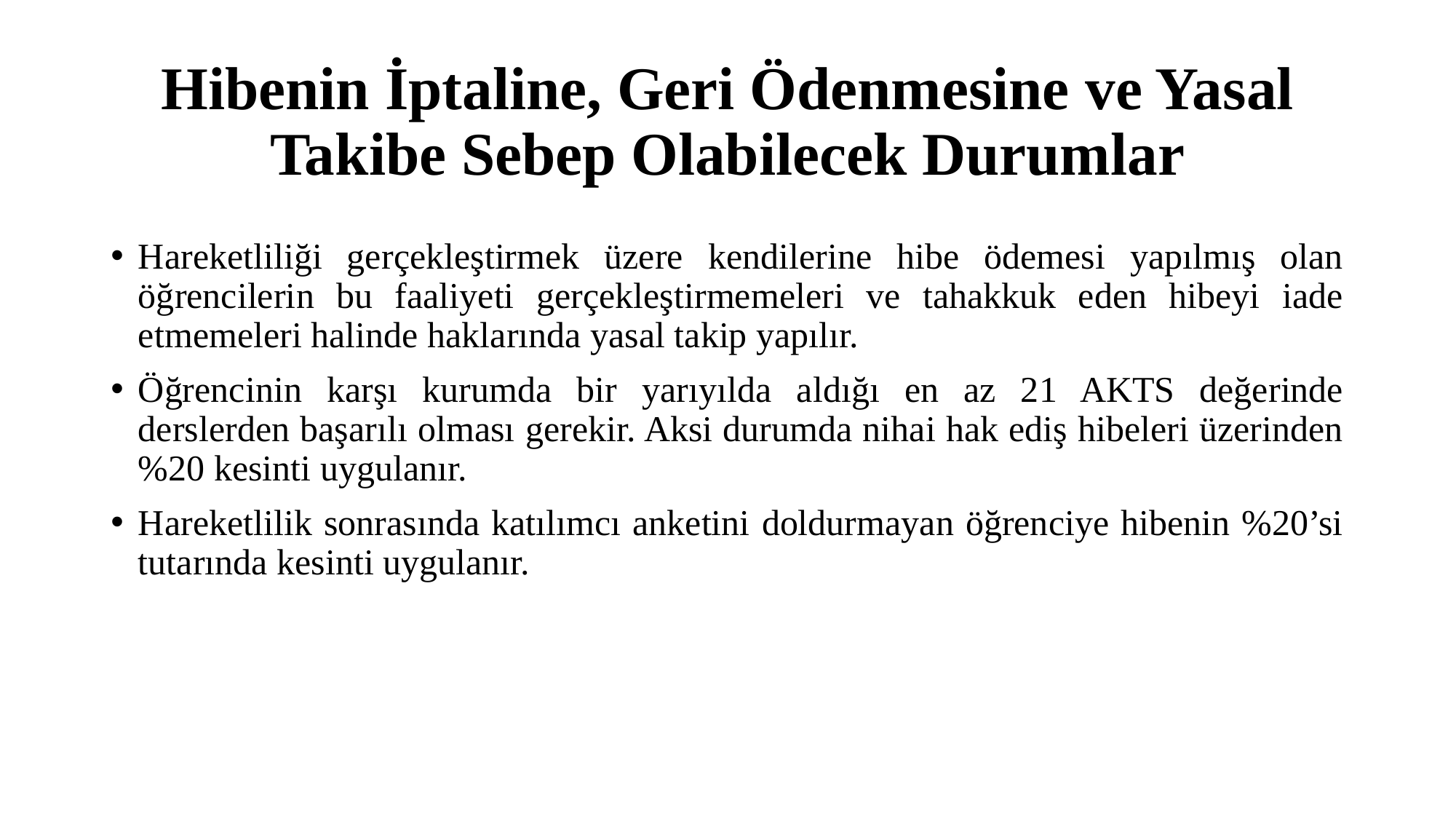

# Hibenin İptaline, Geri Ödenmesine ve Yasal Takibe Sebep Olabilecek Durumlar
Hareketliliği gerçekleştirmek üzere kendilerine hibe ödemesi yapılmış olan öğrencilerin bu faaliyeti gerçekleştirmemeleri ve tahakkuk eden hibeyi iade etmemeleri halinde haklarında yasal takip yapılır.
Öğrencinin karşı kurumda bir yarıyılda aldığı en az 21 AKTS değerinde derslerden başarılı olması gerekir. Aksi durumda nihai hak ediş hibeleri üzerinden %20 kesinti uygulanır.
Hareketlilik sonrasında katılımcı anketini doldurmayan öğrenciye hibenin %20’si tutarında kesinti uygulanır.